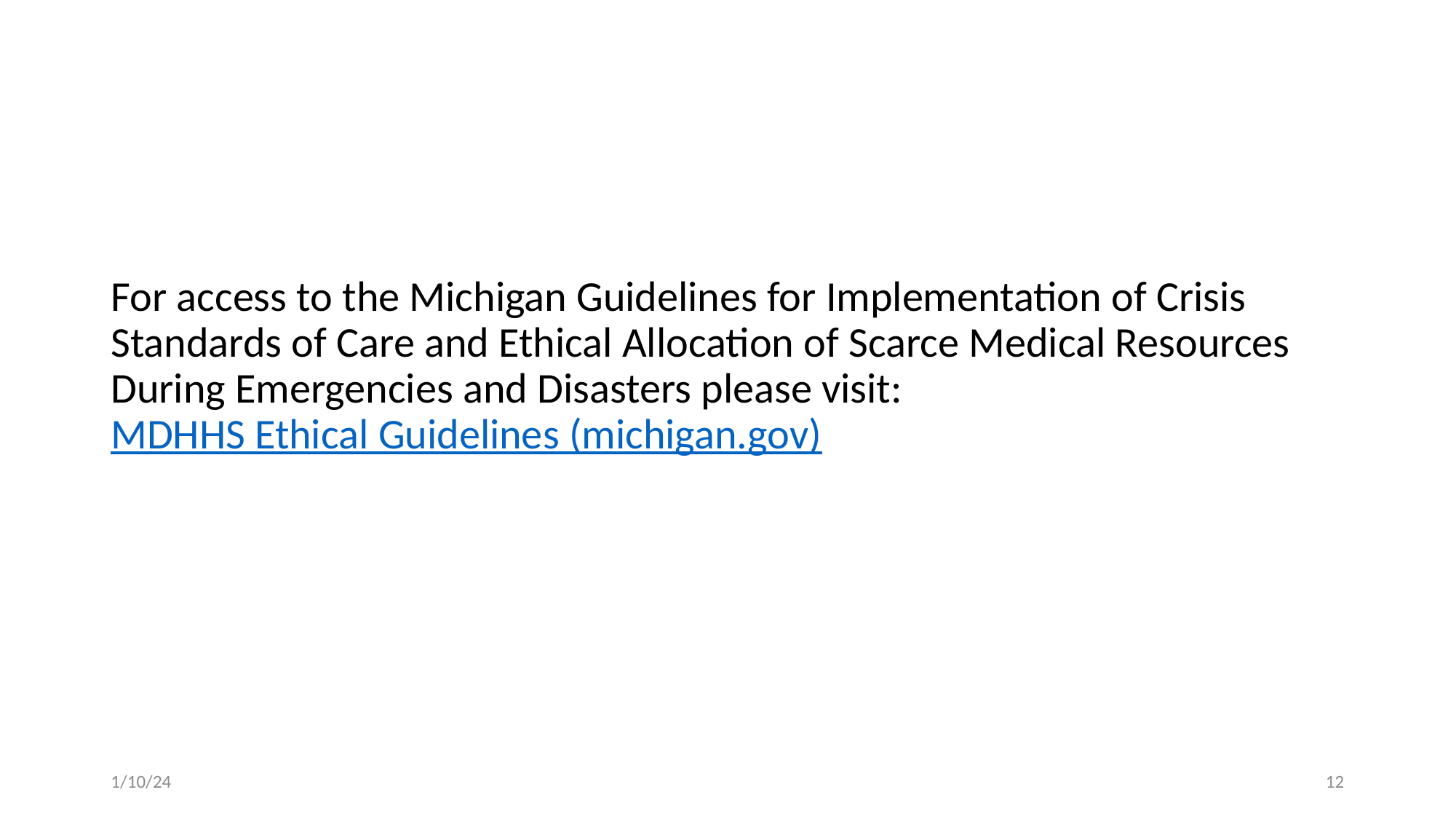

For access to the Michigan Guidelines for Implementation of Crisis Standards of Care and Ethical Allocation of Scarce Medical Resources During Emergencies and Disasters please visit:   MDHHS Ethical Guidelines (michigan.gov)

1/10/24
12